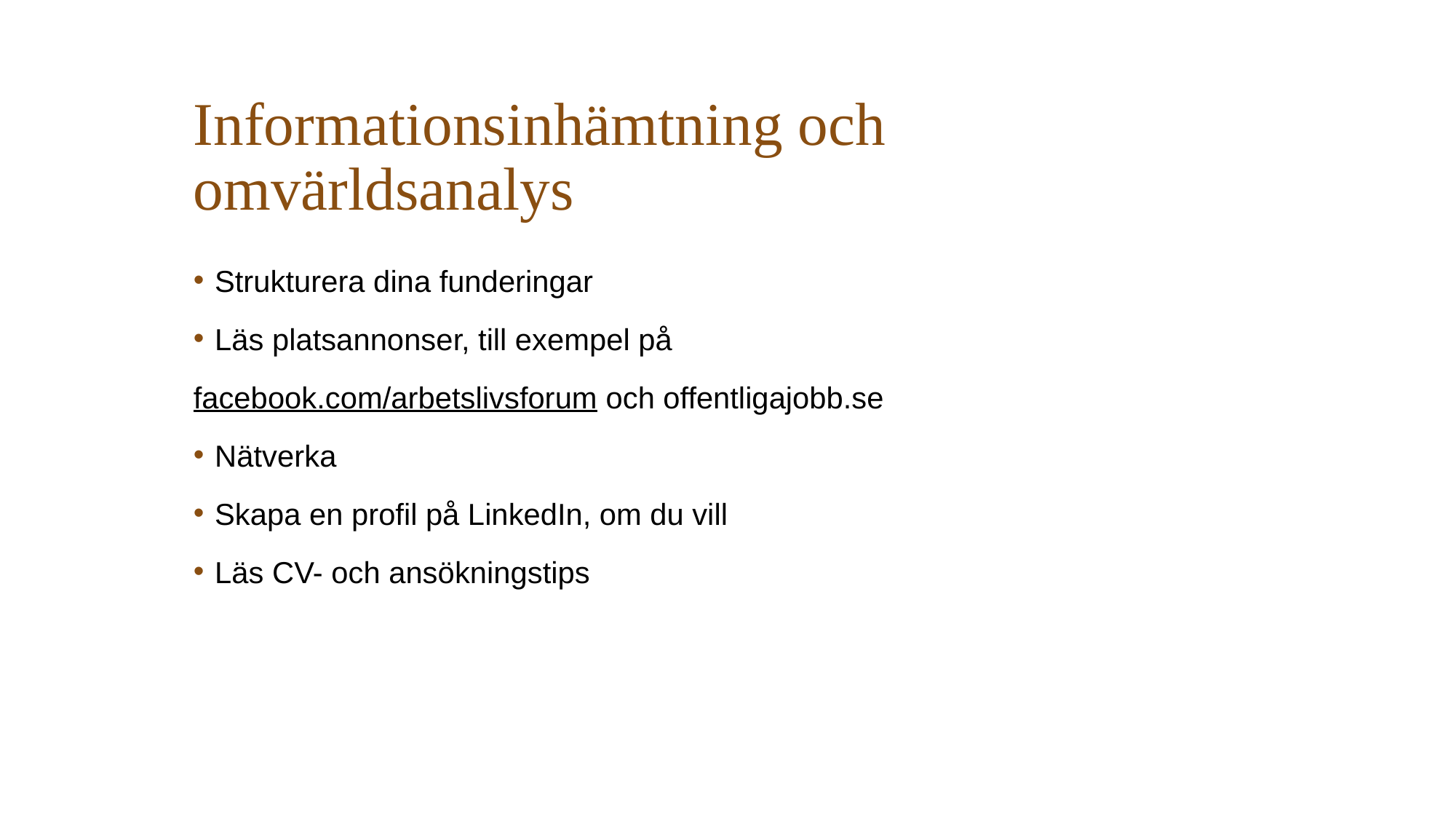

# Informationsinhämtning och omvärldsanalys
Strukturera dina funderingar
Läs platsannonser, till exempel på
facebook.com/arbetslivsforum och offentligajobb.se
Nätverka
Skapa en profil på LinkedIn, om du vill
Läs CV- och ansökningstips